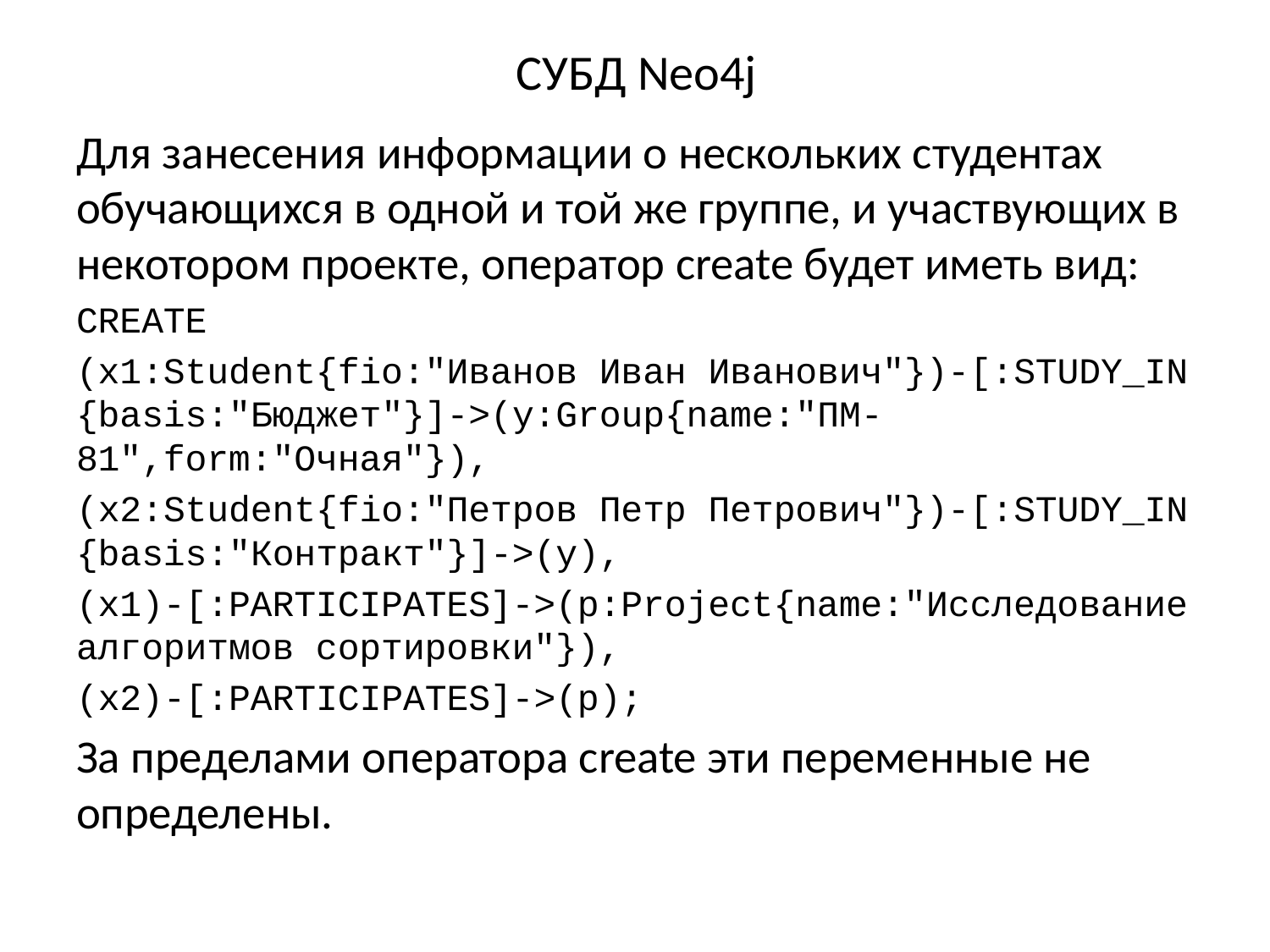

# СУБД Neo4j
Для занесения информации о нескольких студентах обучающихся в одной и той же группе, и участвующих в некотором проекте, оператор create будет иметь вид:
CREATE
(x1:Student{fio:"Иванов Иван Иванович"})-[:STUDY_IN {basis:"Бюджет"}]->(y:Group{name:"ПМ-81",form:"Очная"}),
(x2:Student{fio:"Петров Петр Петрович"})-[:STUDY_IN {basis:"Контракт"}]->(y),
(x1)-[:PARTICIPATES]->(p:Project{name:"Исследование алгоритмов сортировки"}),
(x2)-[:PARTICIPATES]->(p);
За пределами оператора create эти переменные не определены.